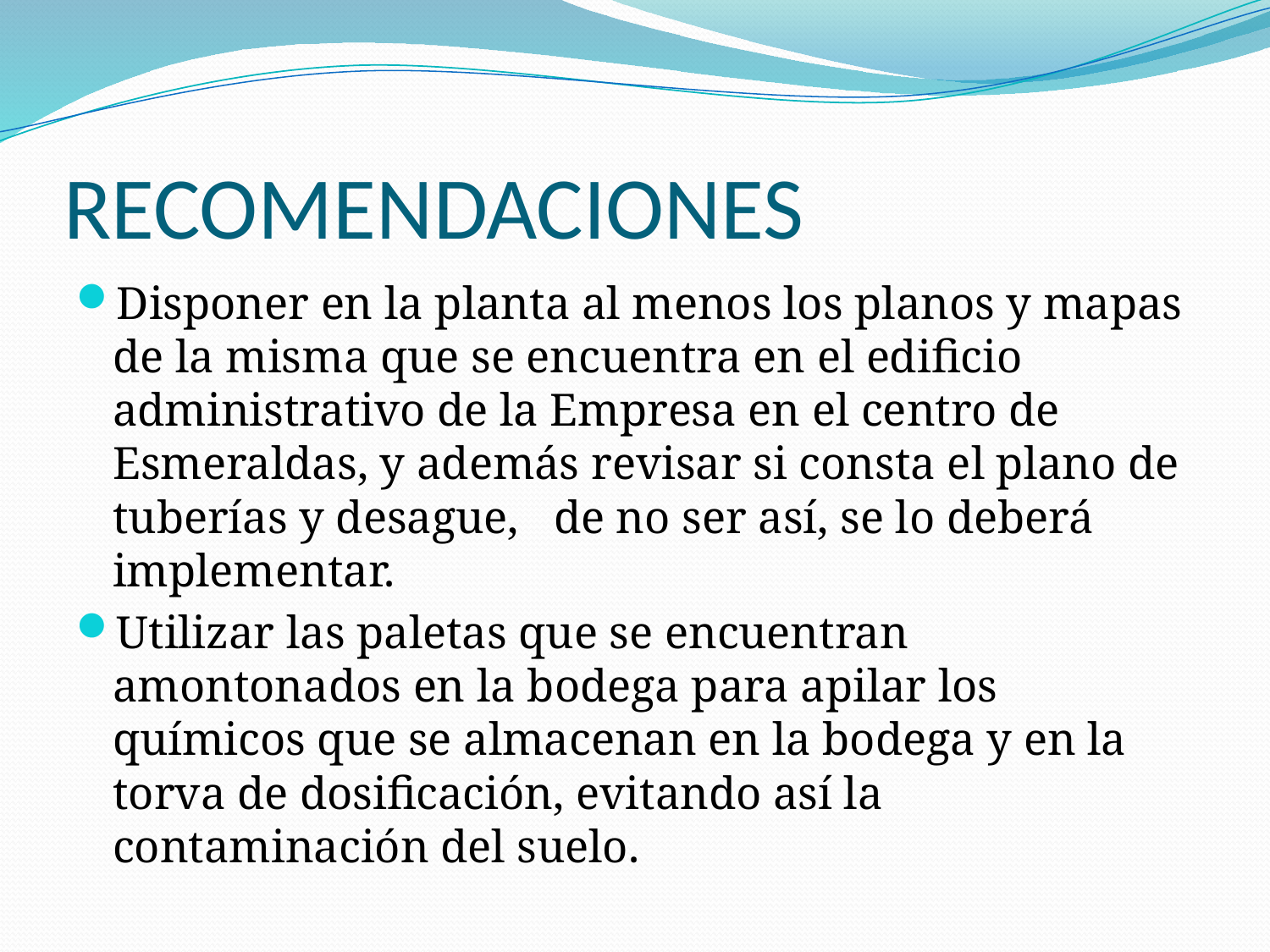

# RECOMENDACIONES
Disponer en la planta al menos los planos y mapas de la misma que se encuentra en el edificio administrativo de la Empresa en el centro de Esmeraldas, y además revisar si consta el plano de tuberías y desague,   de no ser así, se lo deberá implementar.
Utilizar las paletas que se encuentran amontonados en la bodega para apilar los químicos que se almacenan en la bodega y en la torva de dosificación, evitando así la contaminación del suelo.